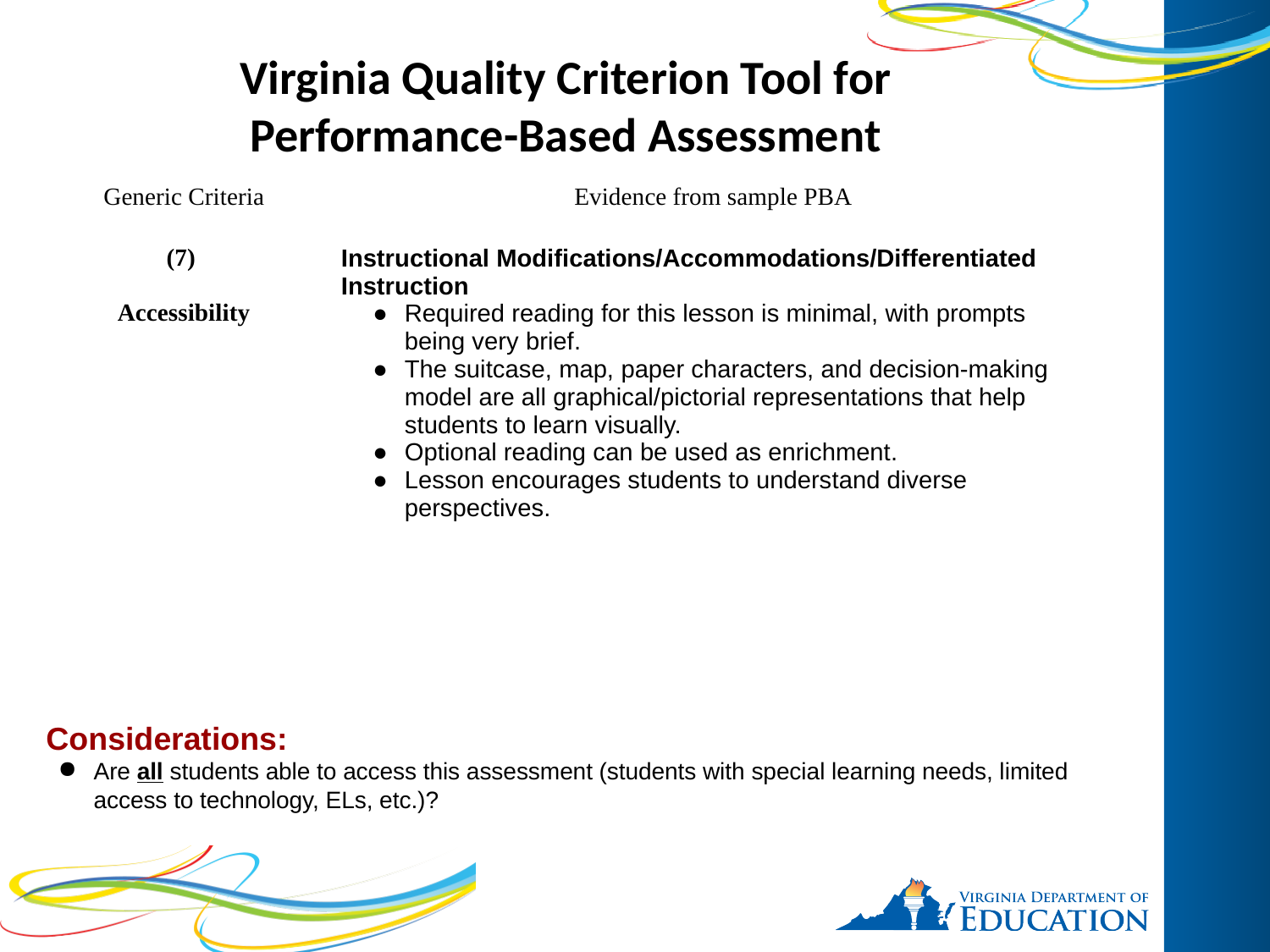

Virginia Quality Criterion Tool for Performance-Based Assessment
| Generic Criteria | Evidence from sample PBA |
| --- | --- |
| (7) Accessibility | Instructional Modifications/Accommodations/Differentiated Instruction Required reading for this lesson is minimal, with prompts being very brief. The suitcase, map, paper characters, and decision-making model are all graphical/pictorial representations that help students to learn visually. Optional reading can be used as enrichment. Lesson encourages students to understand diverse perspectives. |
Considerations:
Are all students able to access this assessment (students with special learning needs, limited access to technology, ELs, etc.)?